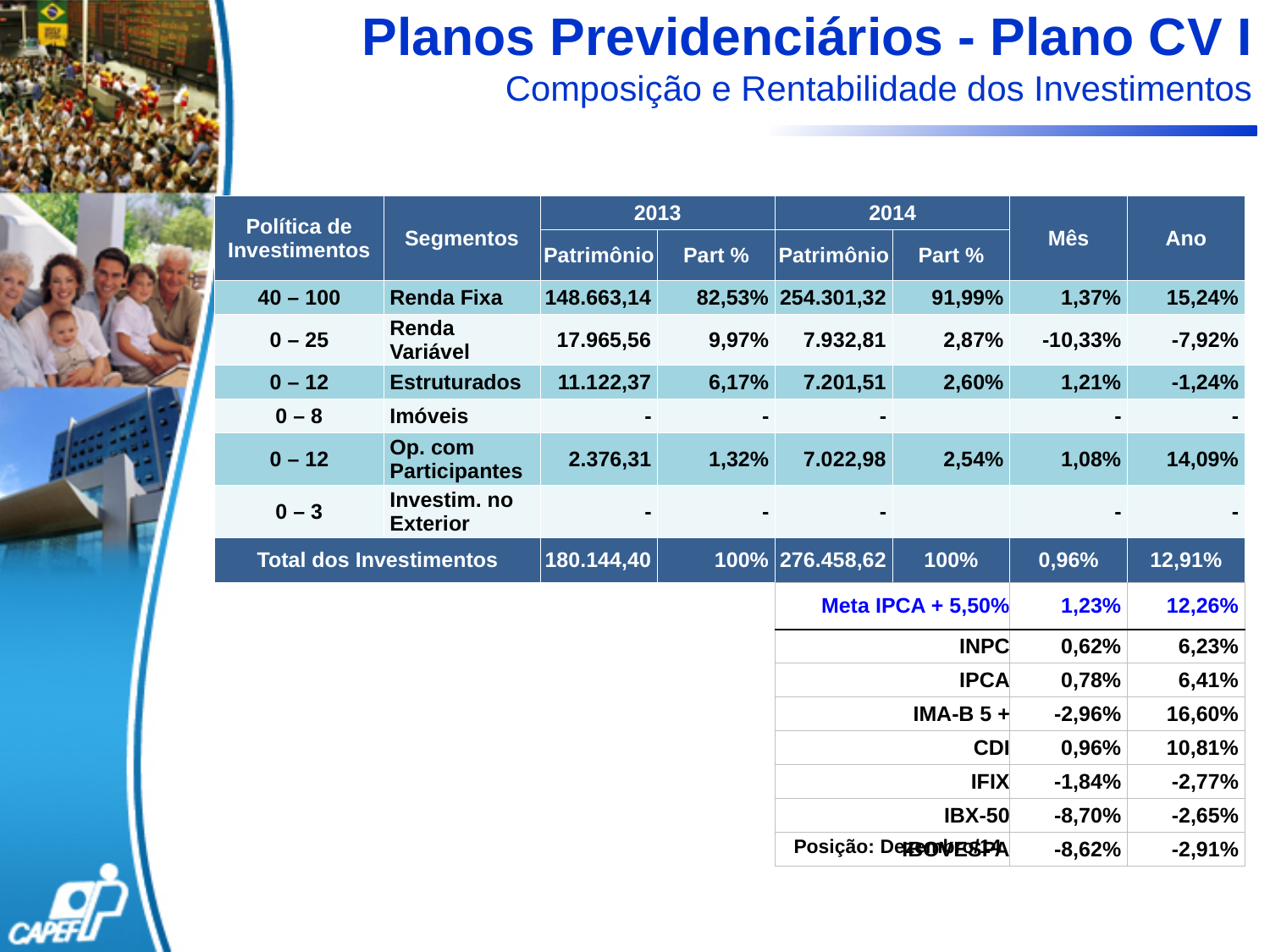

Planos Previdenciários - Plano CV I
Composição e Rentabilidade dos Investimentos

| Política de Investimentos |  | Segmentos | 2013 |  | 2014 |  | Mês | Ano |
| --- | --- | --- | --- | --- | --- | --- | --- | --- |
|  |  |  | Patrimônio | Part % | Patrimônio | Part % |  |  |
| 40 – 100 |  | Renda Fixa | 148.663,14 | 82,53% | 254.301,32 | 91,99% | 1,37% | 15,24% |
| 0 – 25 |  | Renda Variável | 17.965,56 | 9,97% | 7.932,81 | 2,87% | -10,33% | -7,92% |
| 0 – 12 |  | Estruturados | 11.122,37 | 6,17% | 7.201,51 | 2,60% | 1,21% | -1,24% |
| 0 – 8 |  | Imóveis | - | - | - |  | - | - |
| 0 – 12 |  | Op. com Participantes | 2.376,31 | 1,32% | 7.022,98 | 2,54% | 1,08% | 14,09% |
| 0 – 3 |  | Investim. no Exterior | - | - | - |  | - | - |
| Total dos Investimentos |  |  | 180.144,40 | 100% | 276.458,62 | 100% | 0,96% | 12,91% |
|  |  |  |  |  | Meta IPCA + 5,50% |  | 1,23% | 12,26% |
|  |  |  |  |  | INPC |  | 0,62% | 6,23% |
|  |  |  |  |  | IPCA |  | 0,78% | 6,41% |
|  |  |  |  |  | IMA-B 5 + |  | -2,96% | 16,60% |
|  |  |  |  |  | CDI |  | 0,96% | 10,81% |
|  |  |  |  |  | IFIX |  | -1,84% | -2,77% |
|  |  |  |  |  | IBX-50 |  | -8,70% | -2,65% |
|  |  |  |  |  | IBOVESPA |  | -8,62% | -2,91% |
 Posição: Dezembro/14